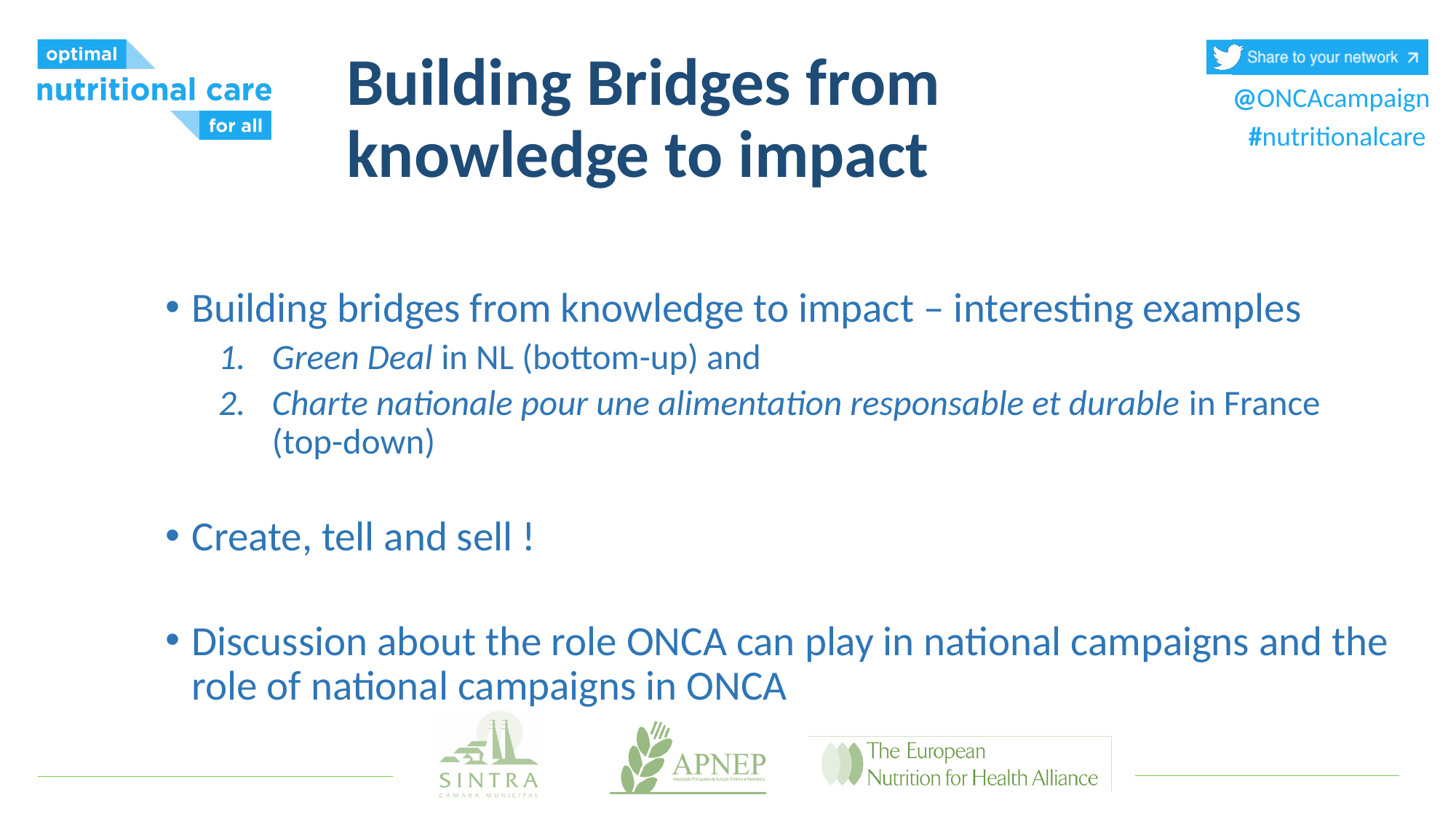

# Building Bridges from knowledge to impact

Building bridges from knowledge to impact – interesting examples
Green Deal in NL (bottom-up) and
Charte nationale pour une alimentation responsable et durable in France (top-down)
Create, tell and sell !
Discussion about the role ONCA can play in national campaigns and the role of national campaigns in ONCA